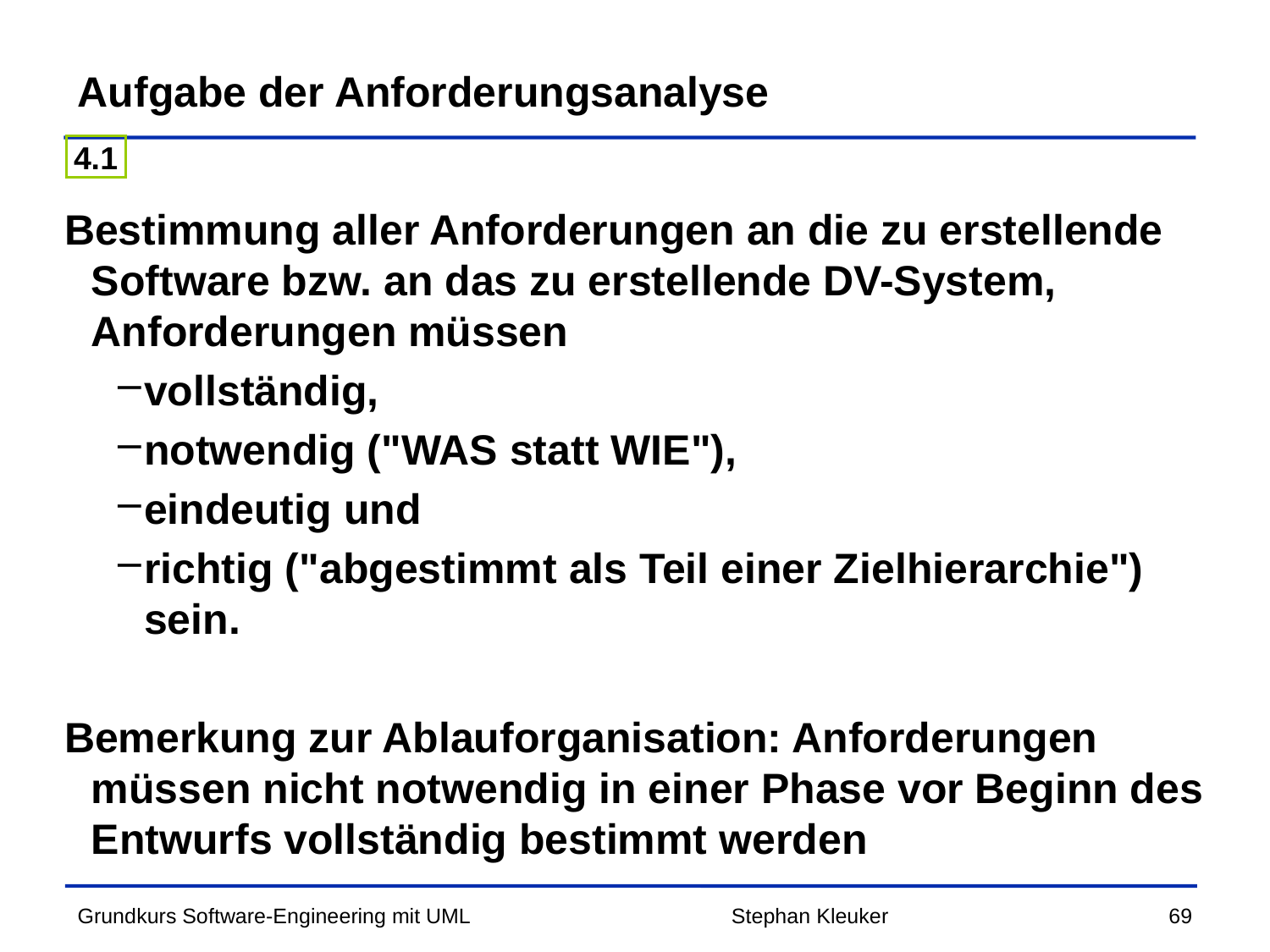

# Aufgabe der Anforderungsanalyse
4.1
Bestimmung aller Anforderungen an die zu erstellende Software bzw. an das zu erstellende DV-System, Anforderungen müssen
vollständig,
notwendig ("WAS statt WIE"),
eindeutig und
richtig ("abgestimmt als Teil einer Zielhierarchie") sein.

Bemerkung zur Ablauforganisation: Anforderungen müssen nicht notwendig in einer Phase vor Beginn des Entwurfs vollständig bestimmt werden

Stephan Kleuker